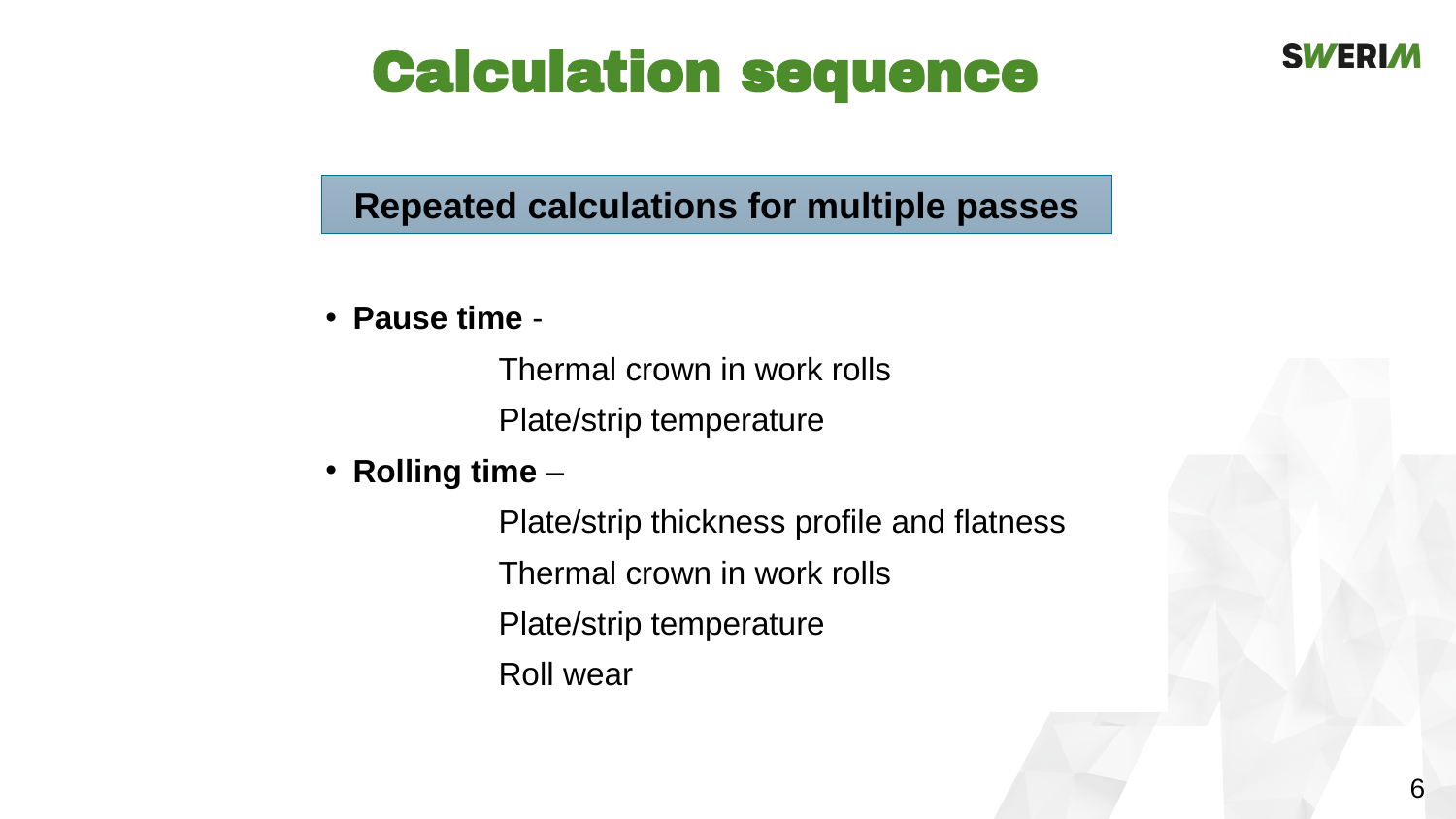

Calculation sequence
Repeated calculations for multiple passes
Pause time -
		Thermal crown in work rolls
		Plate/strip temperature
Rolling time –
		Plate/strip thickness profile and flatness
		Thermal crown in work rolls
		Plate/strip temperature
		Roll wear
6